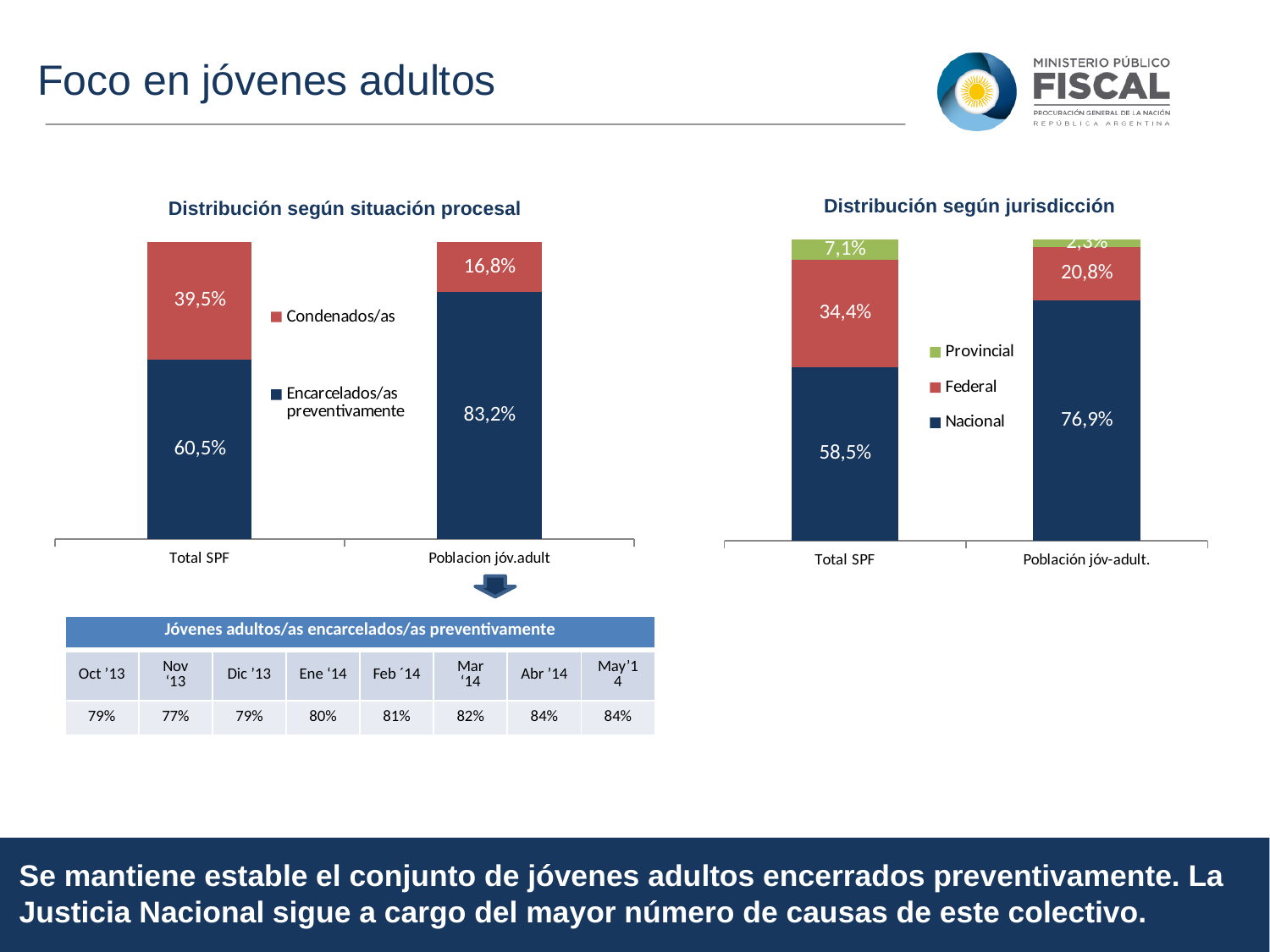

Foco en jóvenes adultos
Distribución según jurisdicción
Distribución según situación procesal

### Chart

| Category | Encarcelados/as preventivamente  | Condenados/as |
|---|---|---|
| Total SPF | 60.5 | 39.5 |
| Poblacion jóv.adult | 83.2 | 16.8 |

### Chart

| Category | Nacional | Federal | Provincial |
|---|---|---|---|
| Total SPF | 57.5 | 35.7 | 6.8 |
| Población jóv-adult. | 79.6 | 17.9 | 2.5 |
| Jóvenes adultos/as encarcelados/as preventivamente |  |  |  |  |  |  |  |
| --- | --- | --- | --- | --- | --- | --- | --- |
| Oct ’13 | Nov ‘13 | Dic ’13 | Ene ‘14 | Feb ´14 | Mar ‘14 | Abr ’14 | May’14 |
| 79% | 77% | 79% | 80% | 81% | 82% | 84% | 84% |

Se mantiene estable el conjunto de jóvenes adultos encerrados preventivamente. La Justicia Nacional sigue a cargo del mayor número de causas de este colectivo.